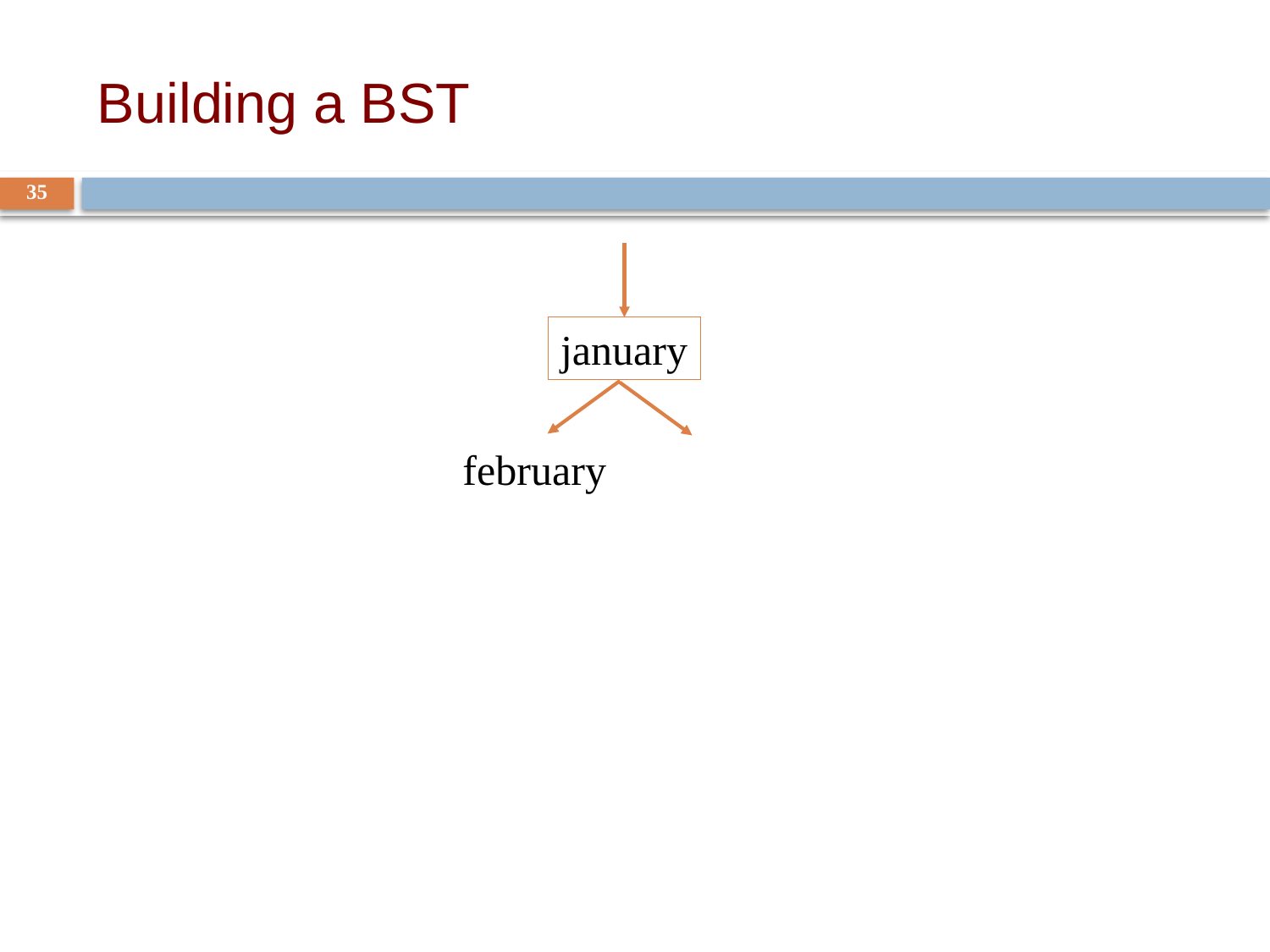

# Building a BST
35
january
february